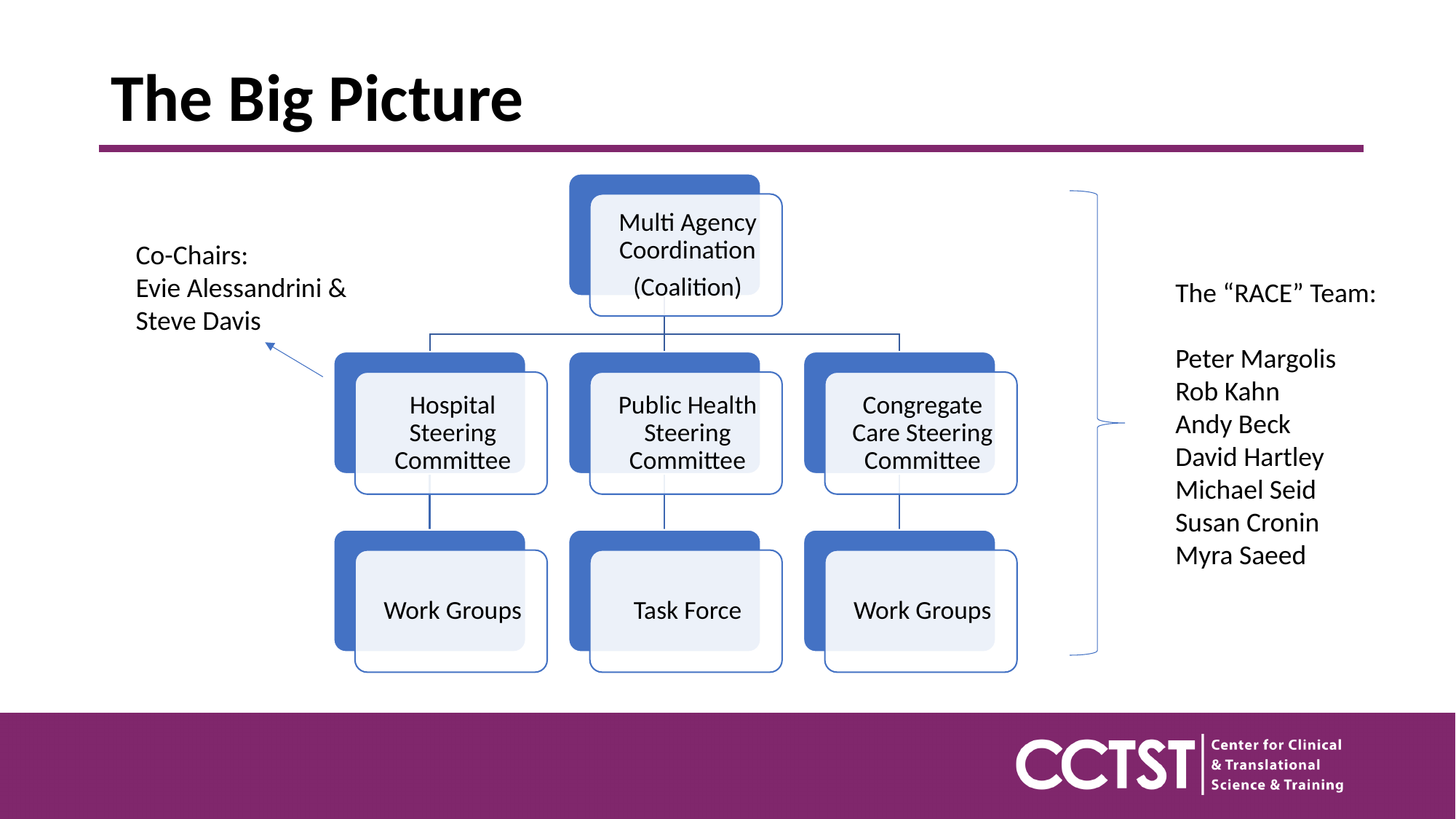

# The Big Picture
Multi Agency Coordination
(Coalition)
Hospital Steering Committee
Work Groups
Public Health Steering Committee
Task Force
Congregate Care Steering Committee
Work Groups

Co-Chairs:
Evie Alessandrini & Steve Davis
The “RACE” Team:

Peter Margolis
Rob Kahn
Andy Beck
David Hartley
Michael Seid
Susan Cronin
Myra Saeed